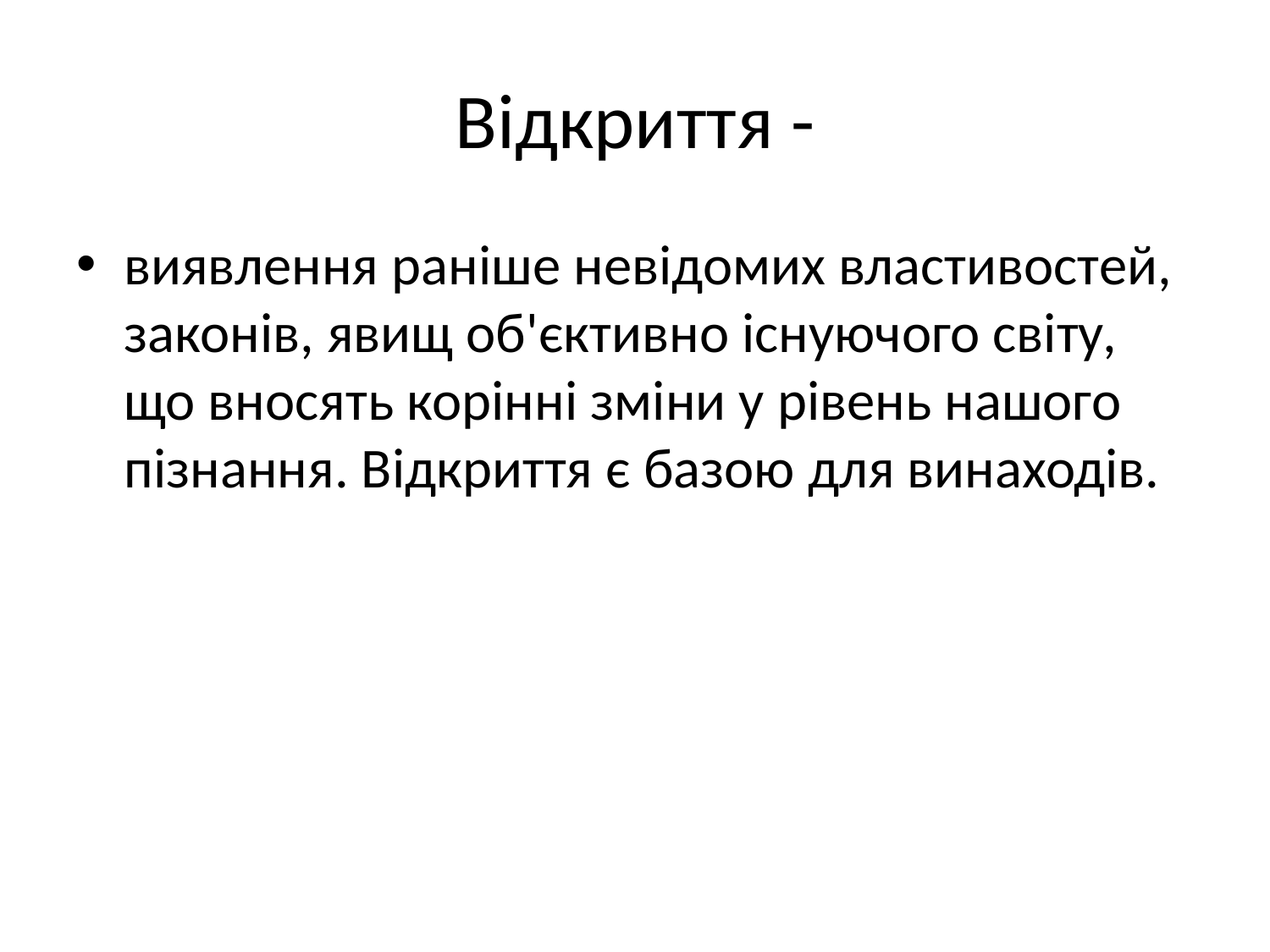

# Відкриття -
виявлення раніше невідомих властивостей, законів, явищ об'єктивно існуючого світу, що вносять корінні зміни у рівень нашого пізнання. Відкриття є базою для винаходів.